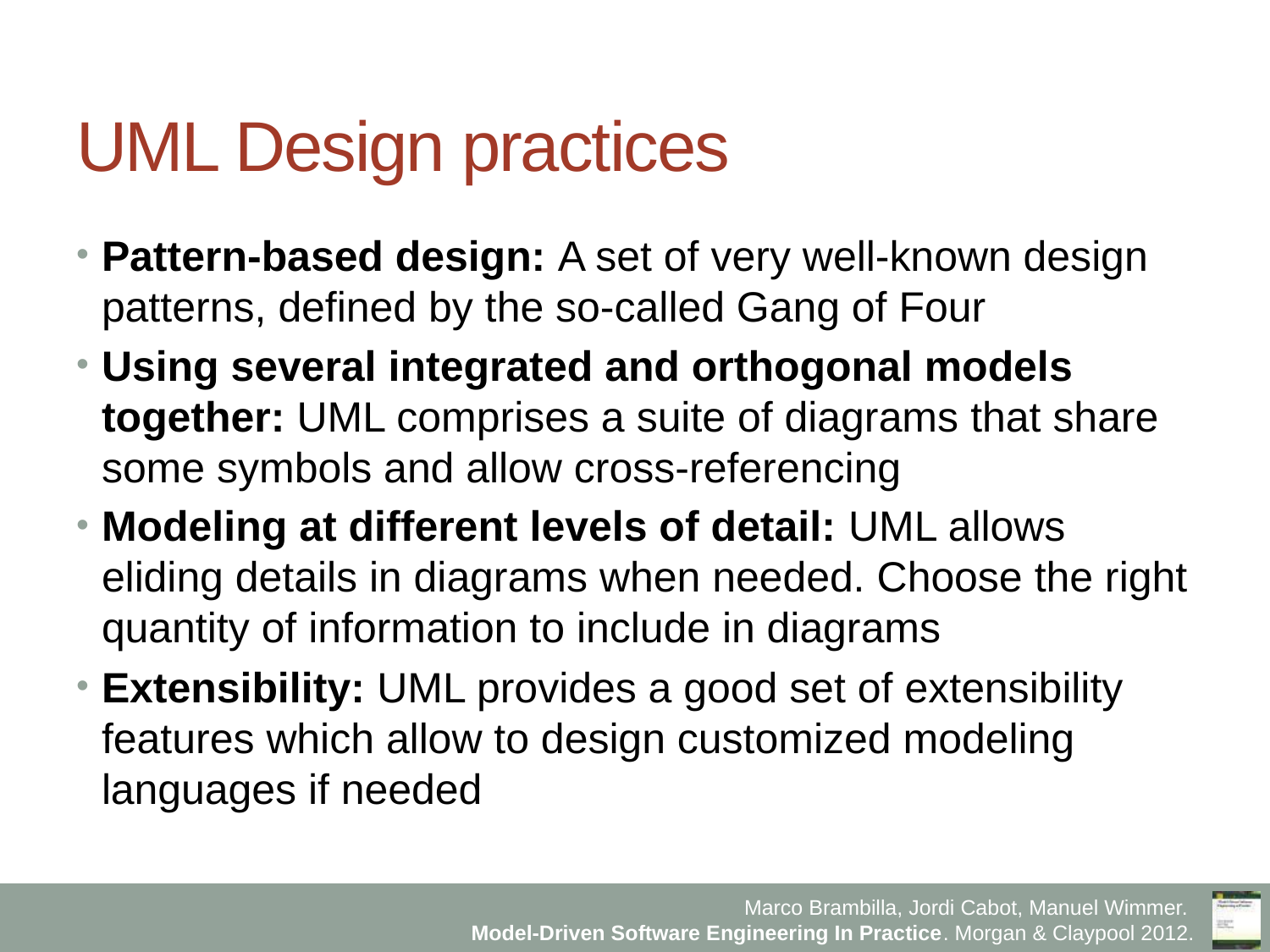

# UML Design practices
Pattern-based design: A set of very well-known design patterns, defined by the so-called Gang of Four
Using several integrated and orthogonal models together: UML comprises a suite of diagrams that share some symbols and allow cross-referencing
Modeling at different levels of detail: UML allows eliding details in diagrams when needed. Choose the right quantity of information to include in diagrams
Extensibility: UML provides a good set of extensibility features which allow to design customized modeling languages if needed